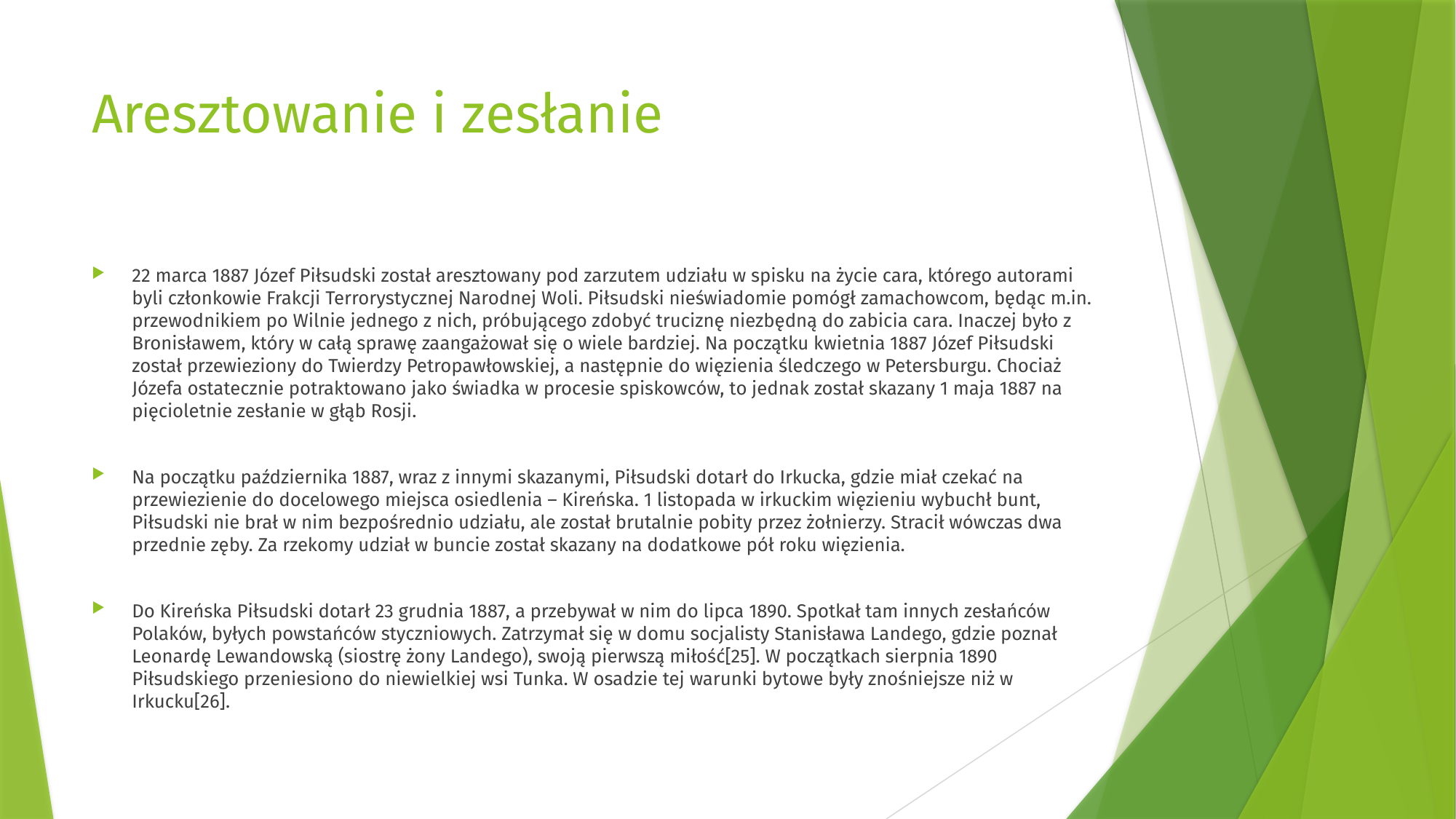

# Aresztowanie i zesłanie
22 marca 1887 Józef Piłsudski został aresztowany pod zarzutem udziału w spisku na życie cara, którego autorami byli członkowie Frakcji Terrorystycznej Narodnej Woli. Piłsudski nieświadomie pomógł zamachowcom, będąc m.in. przewodnikiem po Wilnie jednego z nich, próbującego zdobyć truciznę niezbędną do zabicia cara. Inaczej było z Bronisławem, który w całą sprawę zaangażował się o wiele bardziej. Na początku kwietnia 1887 Józef Piłsudski został przewieziony do Twierdzy Petropawłowskiej, a następnie do więzienia śledczego w Petersburgu. Chociaż Józefa ostatecznie potraktowano jako świadka w procesie spiskowców, to jednak został skazany 1 maja 1887 na pięcioletnie zesłanie w głąb Rosji.

Na początku października 1887, wraz z innymi skazanymi, Piłsudski dotarł do Irkucka, gdzie miał czekać na przewiezienie do docelowego miejsca osiedlenia – Kireńska. 1 listopada w irkuckim więzieniu wybuchł bunt, Piłsudski nie brał w nim bezpośrednio udziału, ale został brutalnie pobity przez żołnierzy. Stracił wówczas dwa przednie zęby. Za rzekomy udział w buncie został skazany na dodatkowe pół roku więzienia.

Do Kireńska Piłsudski dotarł 23 grudnia 1887, a przebywał w nim do lipca 1890. Spotkał tam innych zesłańców Polaków, byłych powstańców styczniowych. Zatrzymał się w domu socjalisty Stanisława Landego, gdzie poznał Leonardę Lewandowską (siostrę żony Landego), swoją pierwszą miłość[25]. W początkach sierpnia 1890 Piłsudskiego przeniesiono do niewielkiej wsi Tunka. W osadzie tej warunki bytowe były znośniejsze niż w Irkucku[26].